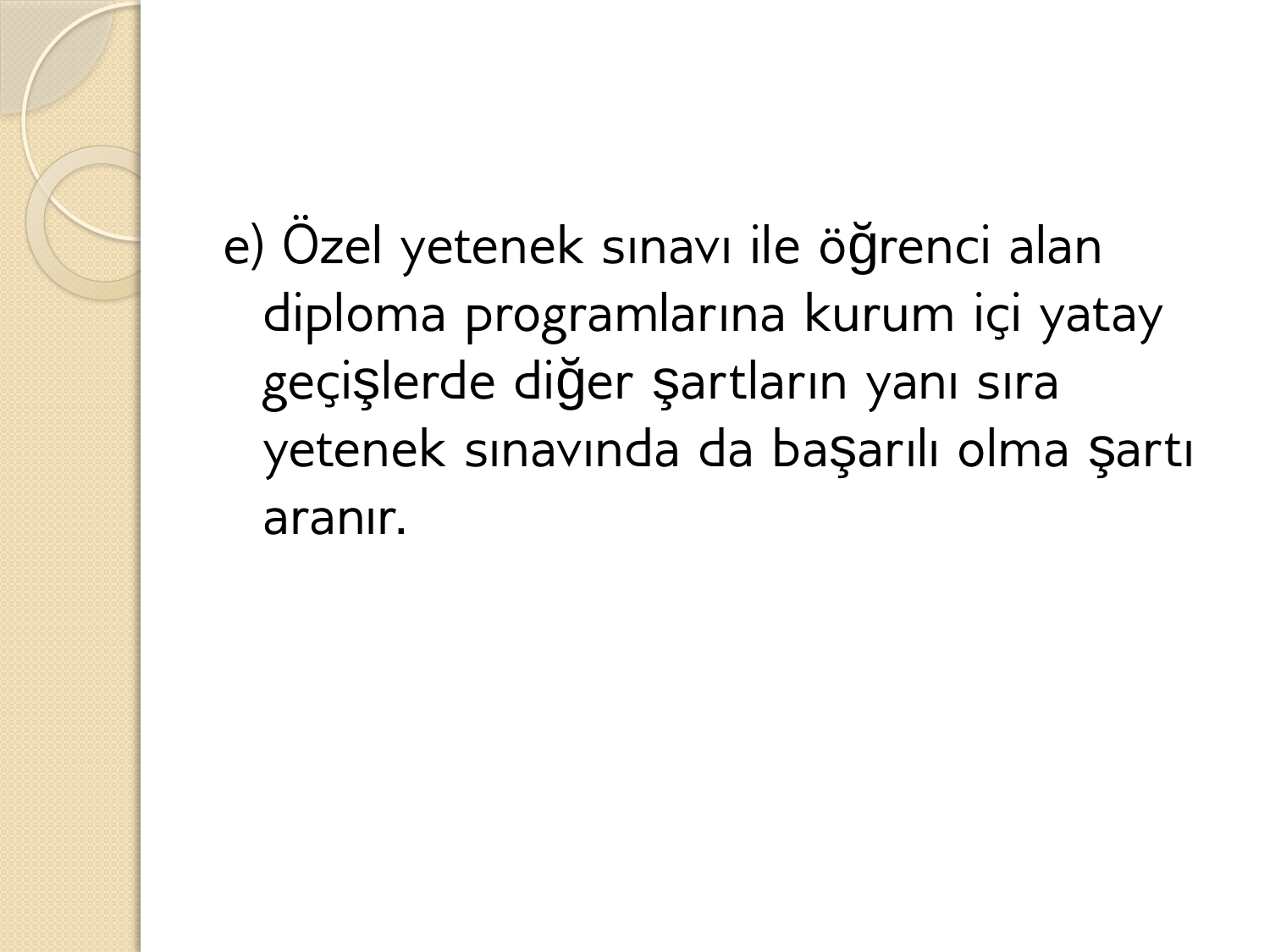

e) Özel yetenek sınavı ile öğrenci alan diploma programlarına kurum içi yatay geçişlerde diğer şartların yanı sıra yetenek sınavında da başarılı olma şartı aranır.